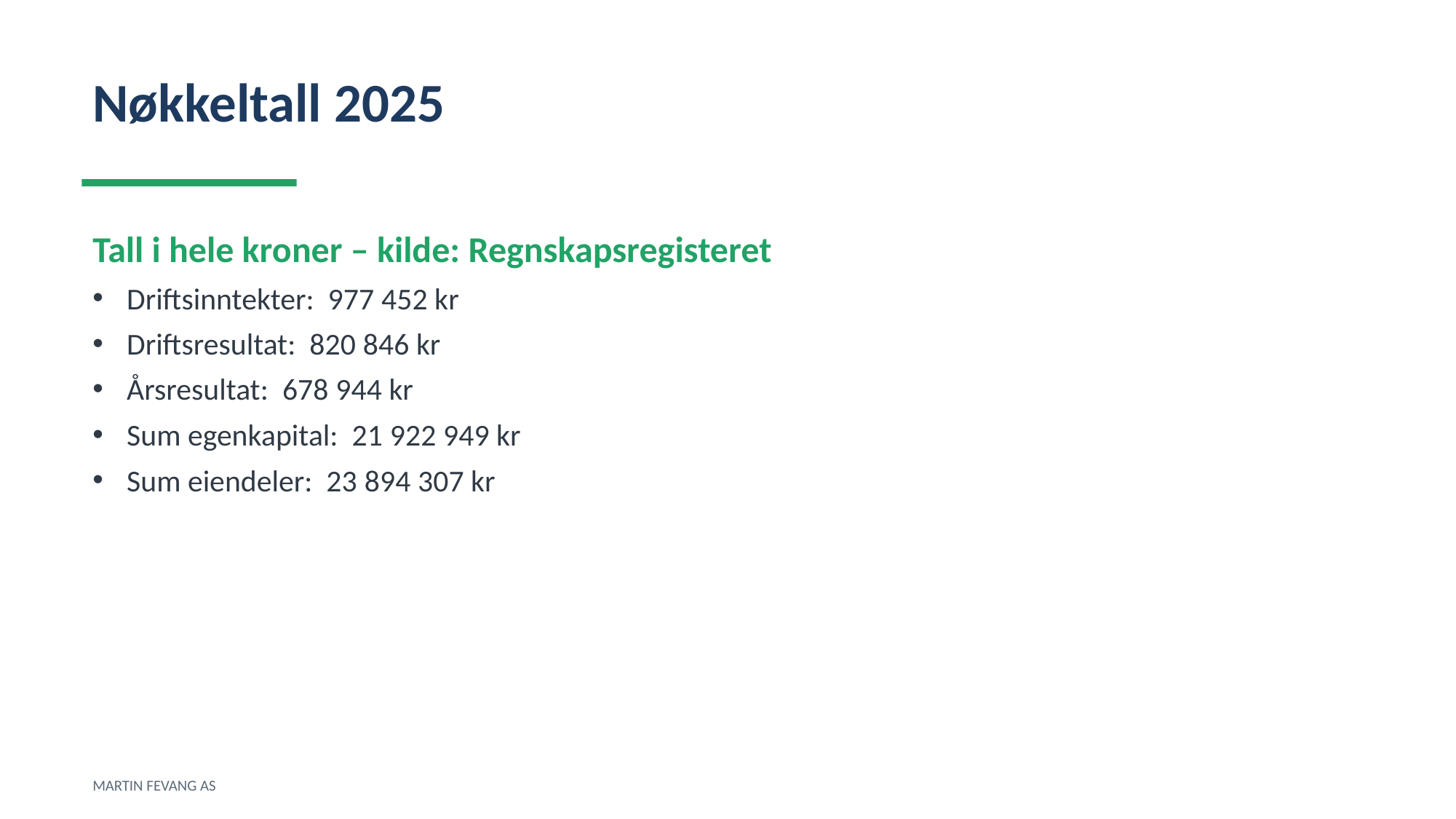

Nøkkeltall 2025

Tall i hele kroner – kilde: Regnskapsregisteret
Driftsinntekter:  977 452 kr
Driftsresultat:  820 846 kr
Årsresultat:  678 944 kr
Sum egenkapital:  21 922 949 kr
Sum eiendeler:  23 894 307 kr
MARTIN FEVANG AS